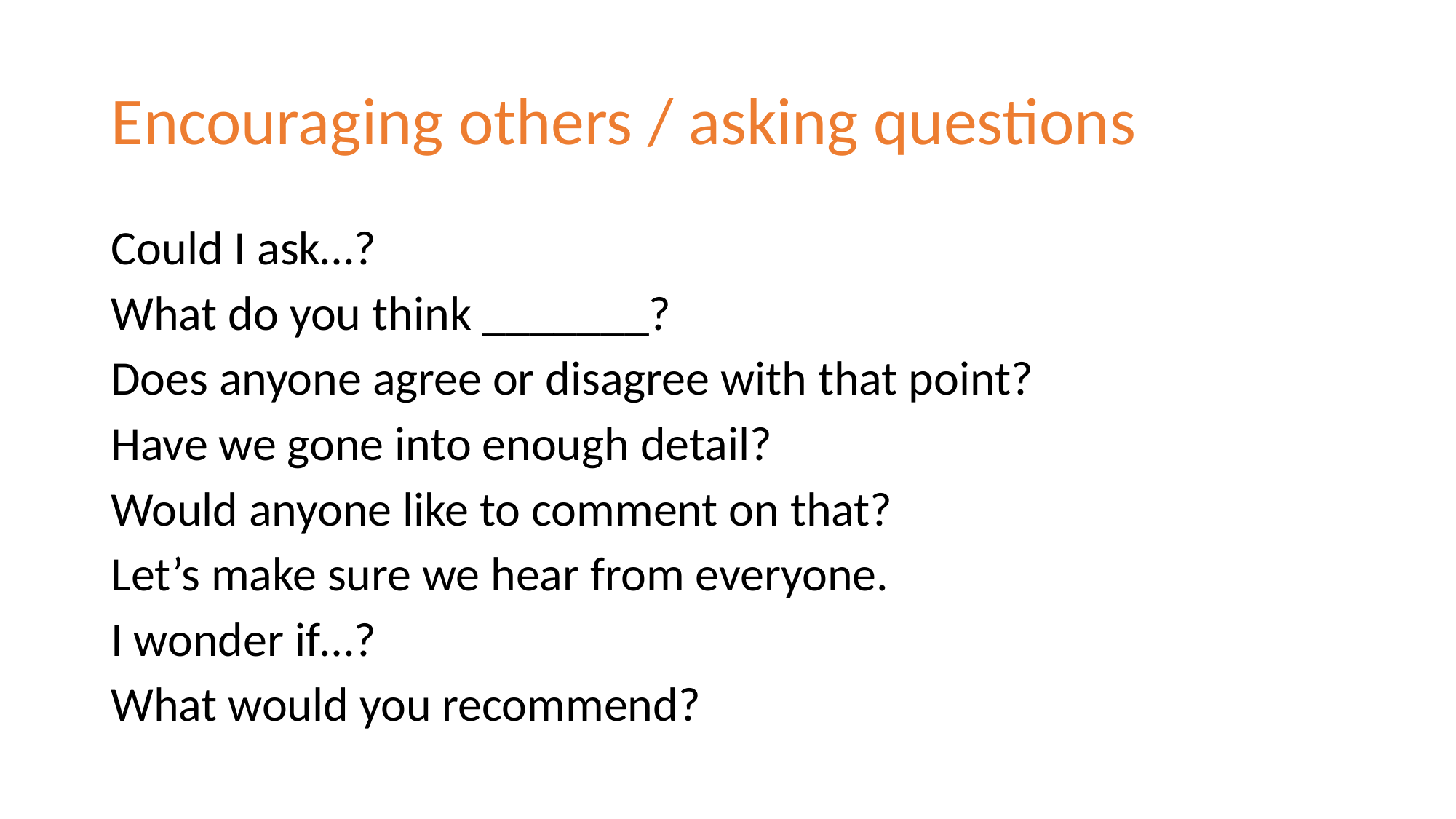

# Encouraging others / asking questions
Could I ask…?
What do you think _______?
Does anyone agree or disagree with that point?
Have we gone into enough detail?
Would anyone like to comment on that?
Let’s make sure we hear from everyone.
I wonder if…?
What would you recommend?